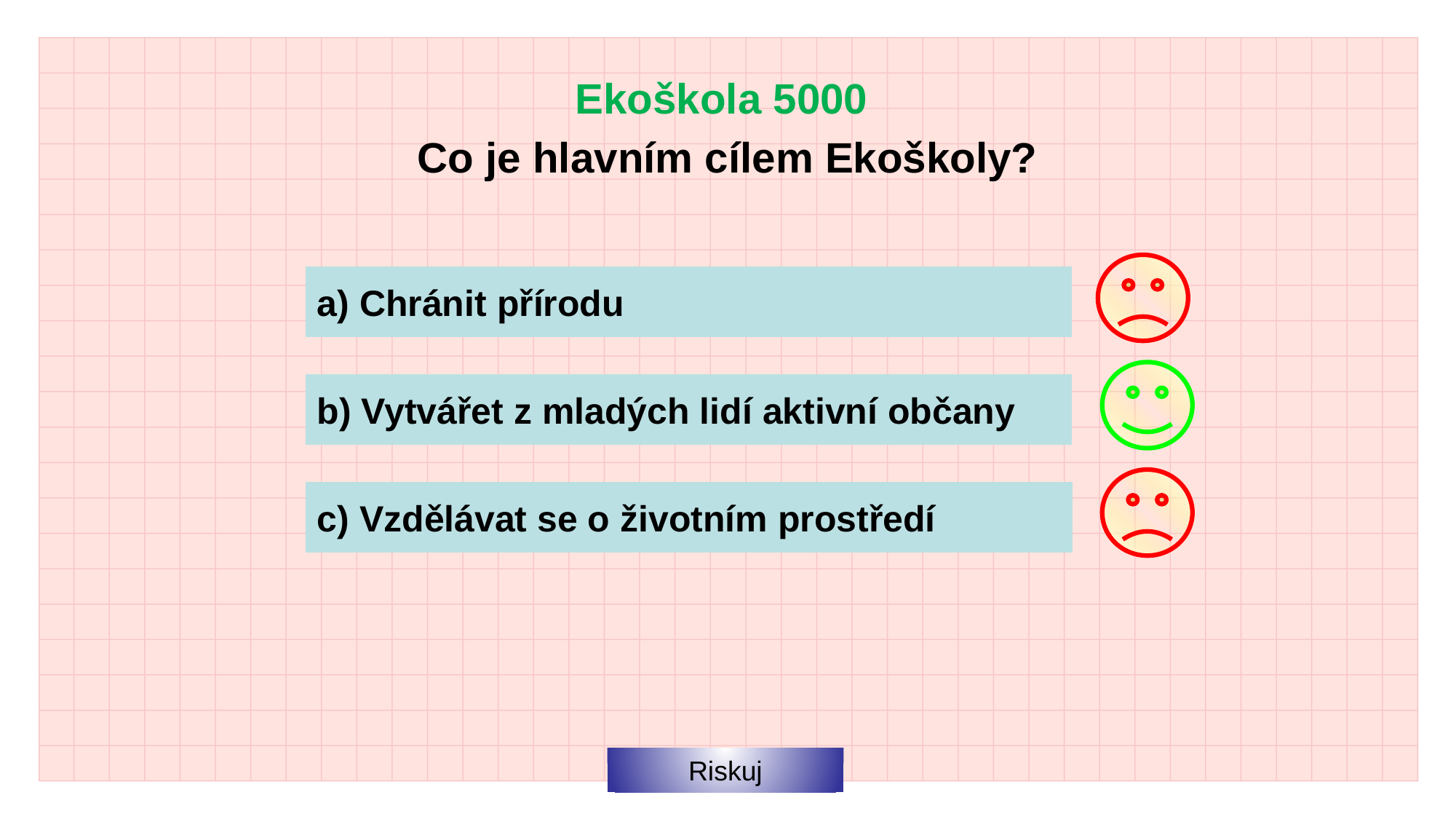

Ekoškola 5000
Co je hlavním cílem Ekoškoly?

a) Chránit přírodu

b) Vytvářet z mladých lidí aktivní občany

c) Vzdělávat se o životním prostředí
Riskuj